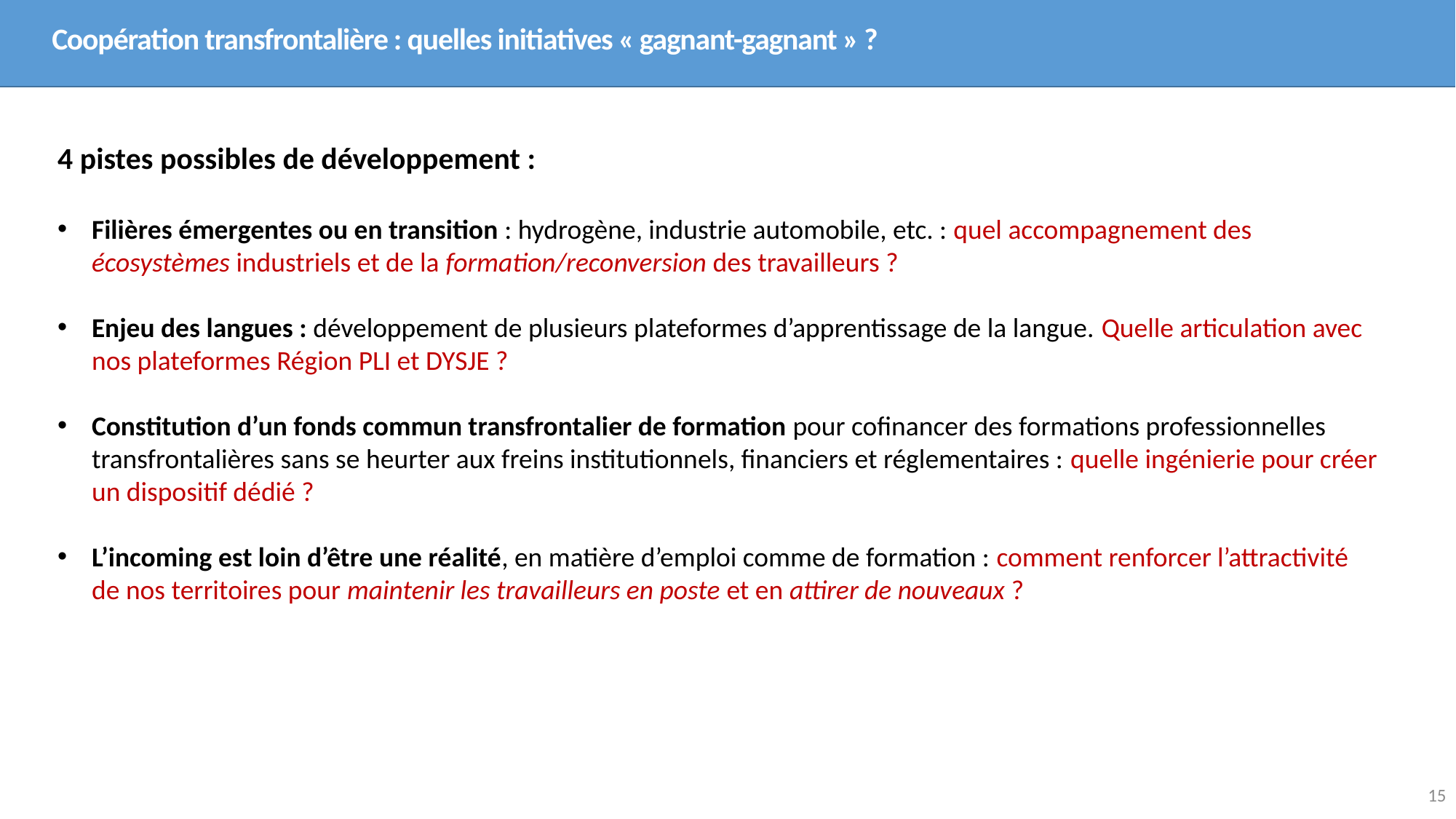

Coopération transfrontalière : quelles initiatives « gagnant-gagnant » ?

4 pistes possibles de développement :

Filières émergentes ou en transition : hydrogène, industrie automobile, etc. : quel accompagnement des écosystèmes industriels et de la formation/reconversion des travailleurs ?

Enjeu des langues : développement de plusieurs plateformes d’apprentissage de la langue. Quelle articulation avec nos plateformes Région PLI et DYSJE ?

Constitution d’un fonds commun transfrontalier de formation pour cofinancer des formations professionnelles transfrontalières sans se heurter aux freins institutionnels, financiers et réglementaires : quelle ingénierie pour créer un dispositif dédié ?

L’incoming est loin d’être une réalité, en matière d’emploi comme de formation : comment renforcer l’attractivité de nos territoires pour maintenir les travailleurs en poste et en attirer de nouveaux ?
15